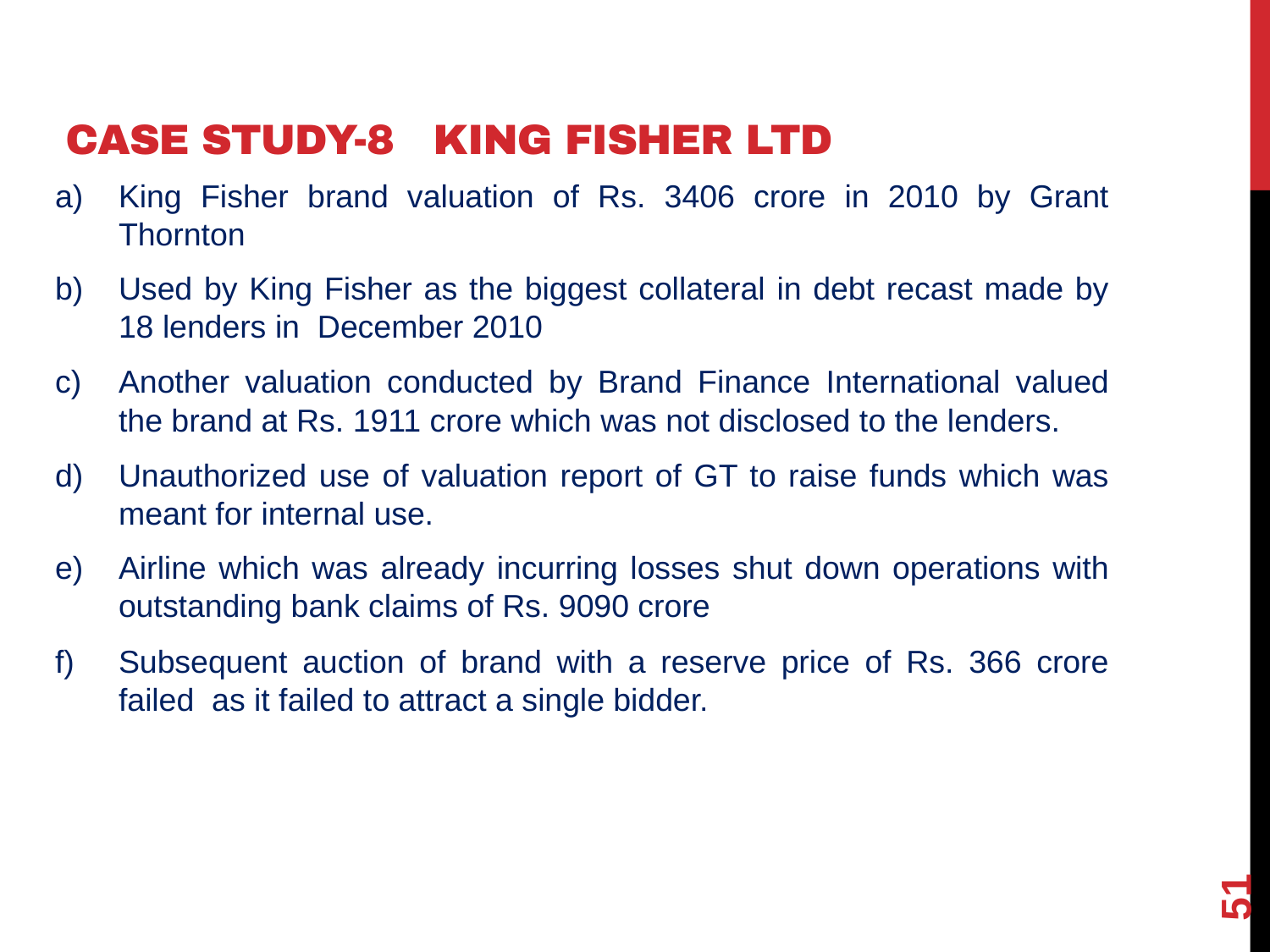

# CASE STUDY-8   KING FISHER LTD
King Fisher brand valuation of Rs. 3406 crore in 2010 by Grant Thornton
Used by King Fisher as the biggest collateral in debt recast made by 18 lenders in  December 2010
Another valuation conducted by Brand Finance International valued the brand at Rs. 1911 crore which was not disclosed to the lenders.
Unauthorized use of valuation report of GT to raise funds which was meant for internal use.
Airline which was already incurring losses shut down operations with outstanding bank claims of Rs. 9090 crore
Subsequent auction of brand with a reserve price of Rs. 366 crore failed  as it failed to attract a single bidder.

51